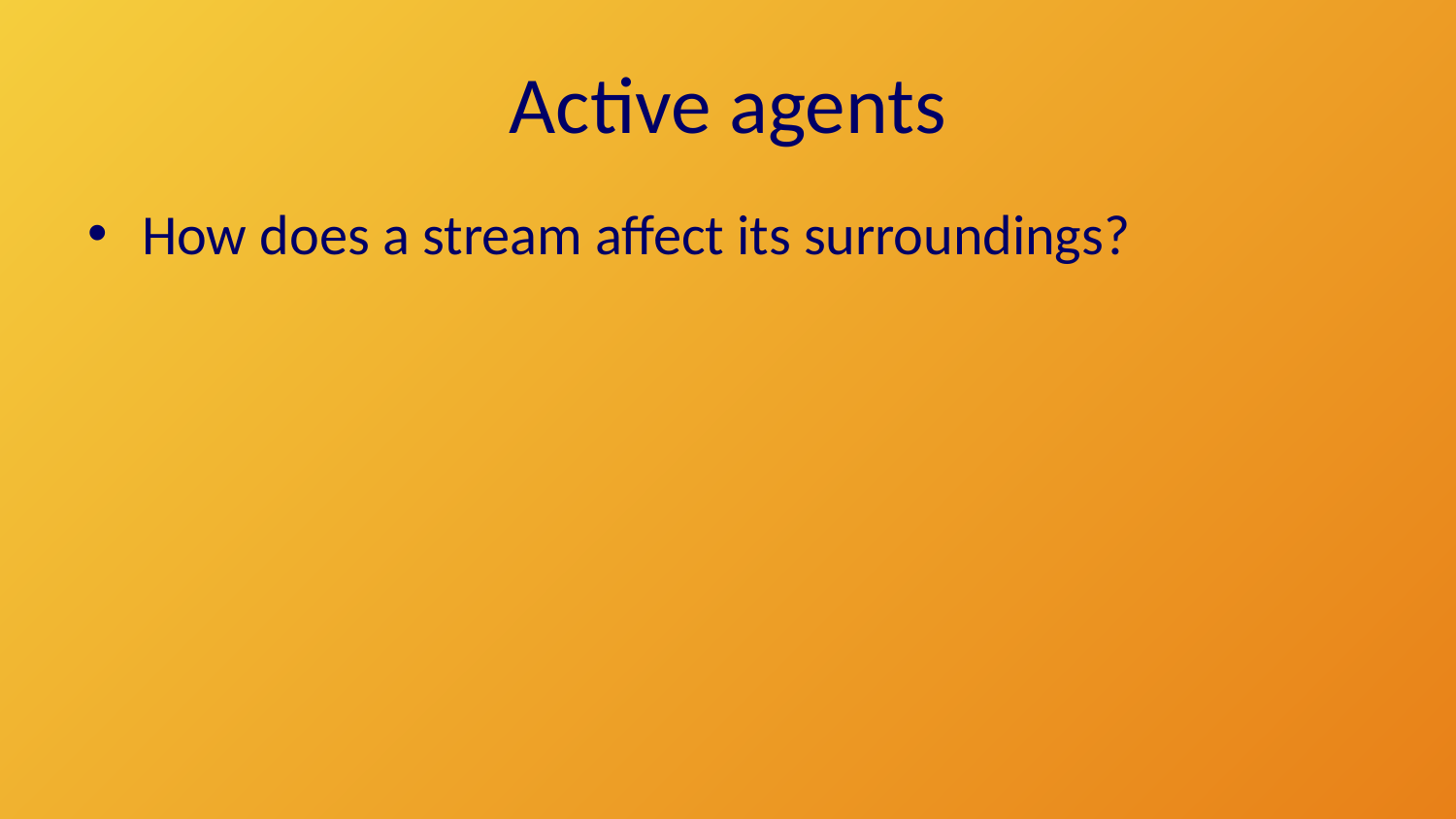

# Active agents
How does a stream affect its surroundings?